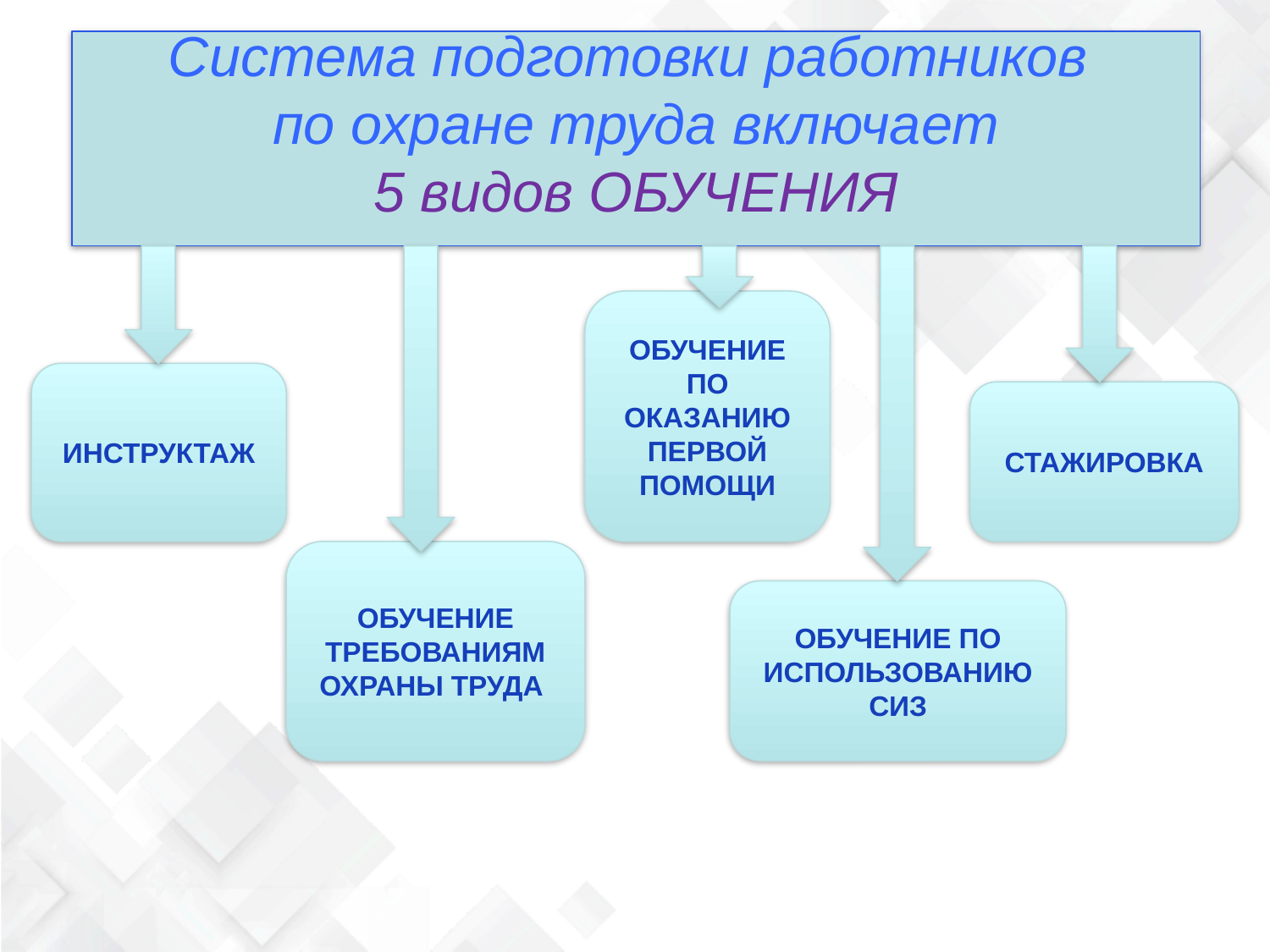

Система подготовки работников
по охране труда включает
5 видов ОБУЧЕНИЯ

ОБУЧЕНИЕ ПО ОКАЗАНИЮ ПЕРВОЙ ПОМОЩИ
ИНСТРУКТАЖ
СТАЖИРОВКА
ОБУЧЕНИЕ ТРЕБОВАНИЯМ ОХРАНЫ ТРУДА
ОБУЧЕНИЕ ПО ИСПОЛЬЗОВАНИЮ СИЗ